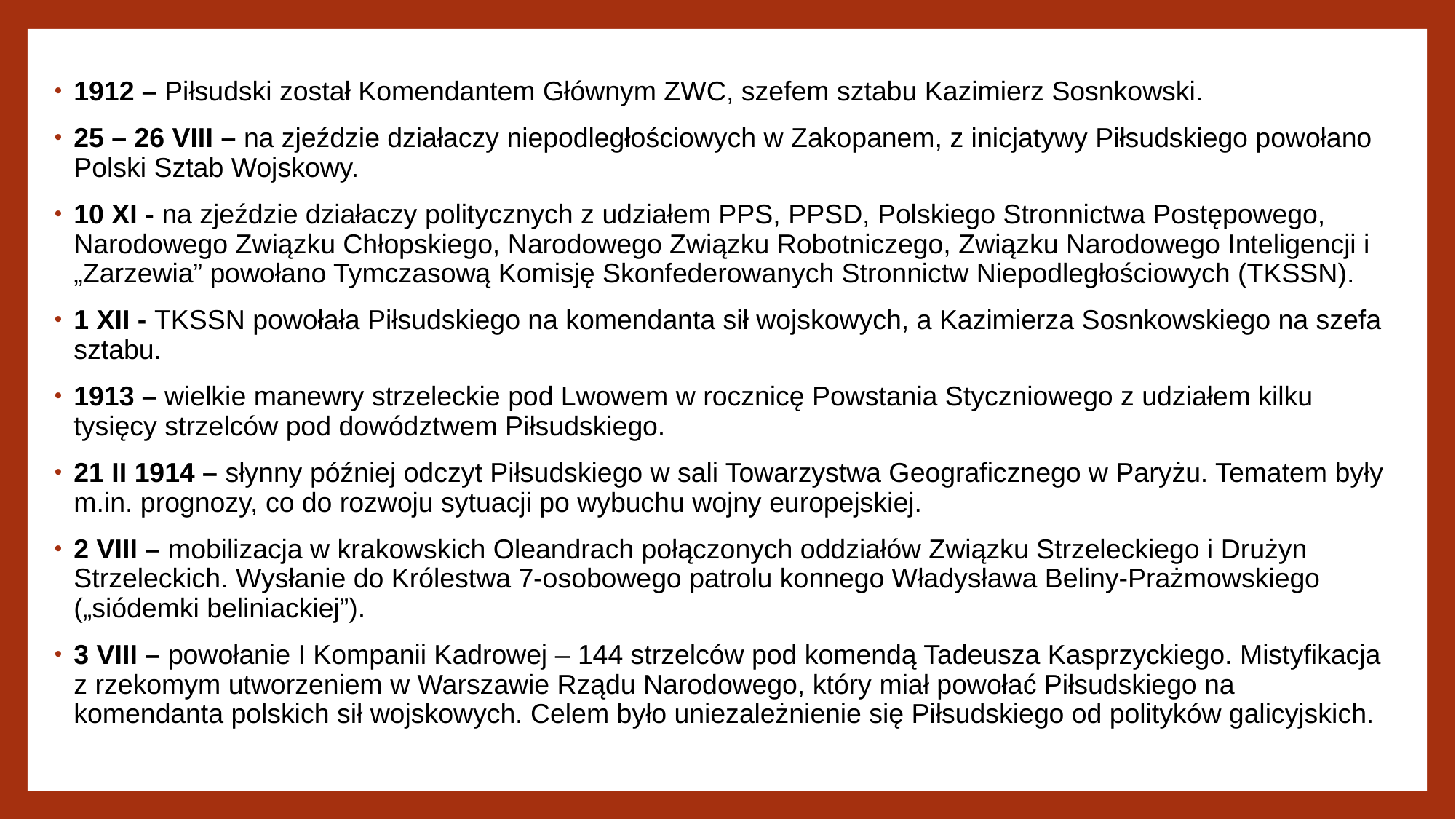

1912 – Piłsudski został Komendantem Głównym ZWC, szefem sztabu Kazimierz Sosnkowski.
25 – 26 VIII – na zjeździe działaczy niepodległościowych w Zakopanem, z inicjatywy Piłsudskiego powołano Polski Sztab Wojskowy.
10 XI - na zjeździe działaczy politycznych z udziałem PPS, PPSD, Polskiego Stronnictwa Postępowego, Narodowego Związku Chłopskiego, Narodowego Związku Robotniczego, Związku Narodowego Inteligencji i „Zarzewia” powołano Tymczasową Komisję Skonfederowanych Stronnictw Niepodległościowych (TKSSN).
1 XII - TKSSN powołała Piłsudskiego na komendanta sił wojskowych, a Kazimierza Sosnkowskiego na szefa sztabu.
1913 – wielkie manewry strzeleckie pod Lwowem w rocznicę Powstania Styczniowego z udziałem kilku tysięcy strzelców pod dowództwem Piłsudskiego.
21 II 1914 – słynny później odczyt Piłsudskiego w sali Towarzystwa Geograficznego w Paryżu. Tematem były m.in. prognozy, co do rozwoju sytuacji po wybuchu wojny europejskiej.
2 VIII – mobilizacja w krakowskich Oleandrach połączonych oddziałów Związku Strzeleckiego i Drużyn Strzeleckich. Wysłanie do Królestwa 7-osobowego patrolu konnego Władysława Beliny-Prażmowskiego („siódemki beliniackiej”).
3 VIII – powołanie I Kompanii Kadrowej – 144 strzelców pod komendą Tadeusza Kasprzyckiego. Mistyfikacja z rzekomym utworzeniem w Warszawie Rządu Narodowego, który miał powołać Piłsudskiego na komendanta polskich sił wojskowych. Celem było uniezależnienie się Piłsudskiego od polityków galicyjskich.